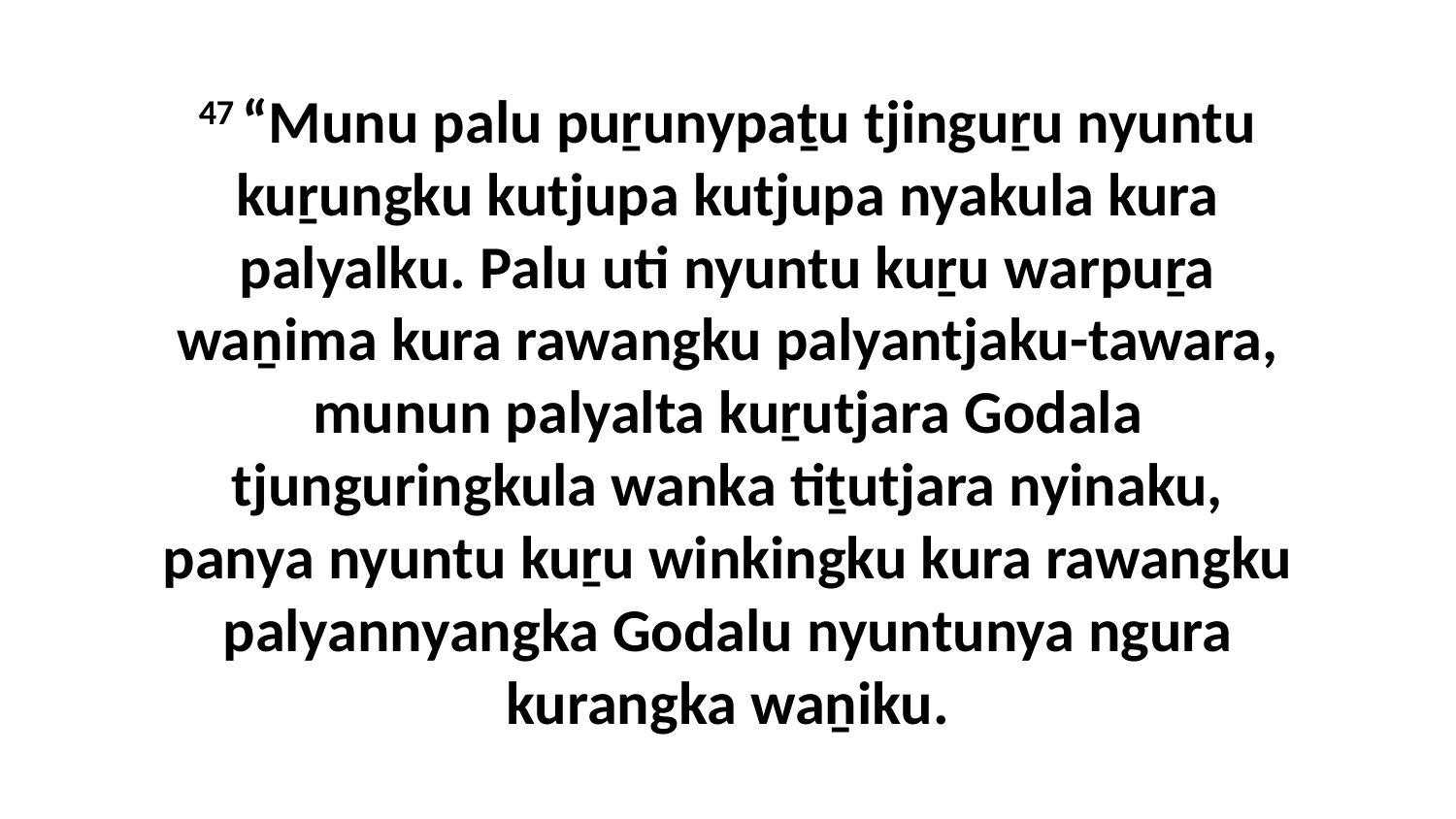

47 “Munu palu puṟunypaṯu tjinguṟu nyuntu kuṟungku kutjupa kutjupa nyakula kura palyalku. Palu uti nyuntu kuṟu warpuṟa waṉima kura rawangku palyantjaku-tawara, munun palyalta kuṟutjara Godala tjunguringkula wanka tiṯutjara nyinaku, panya nyuntu kuṟu winkingku kura rawangku palyannyangka Godalu nyuntunya ngura kurangka waṉiku.